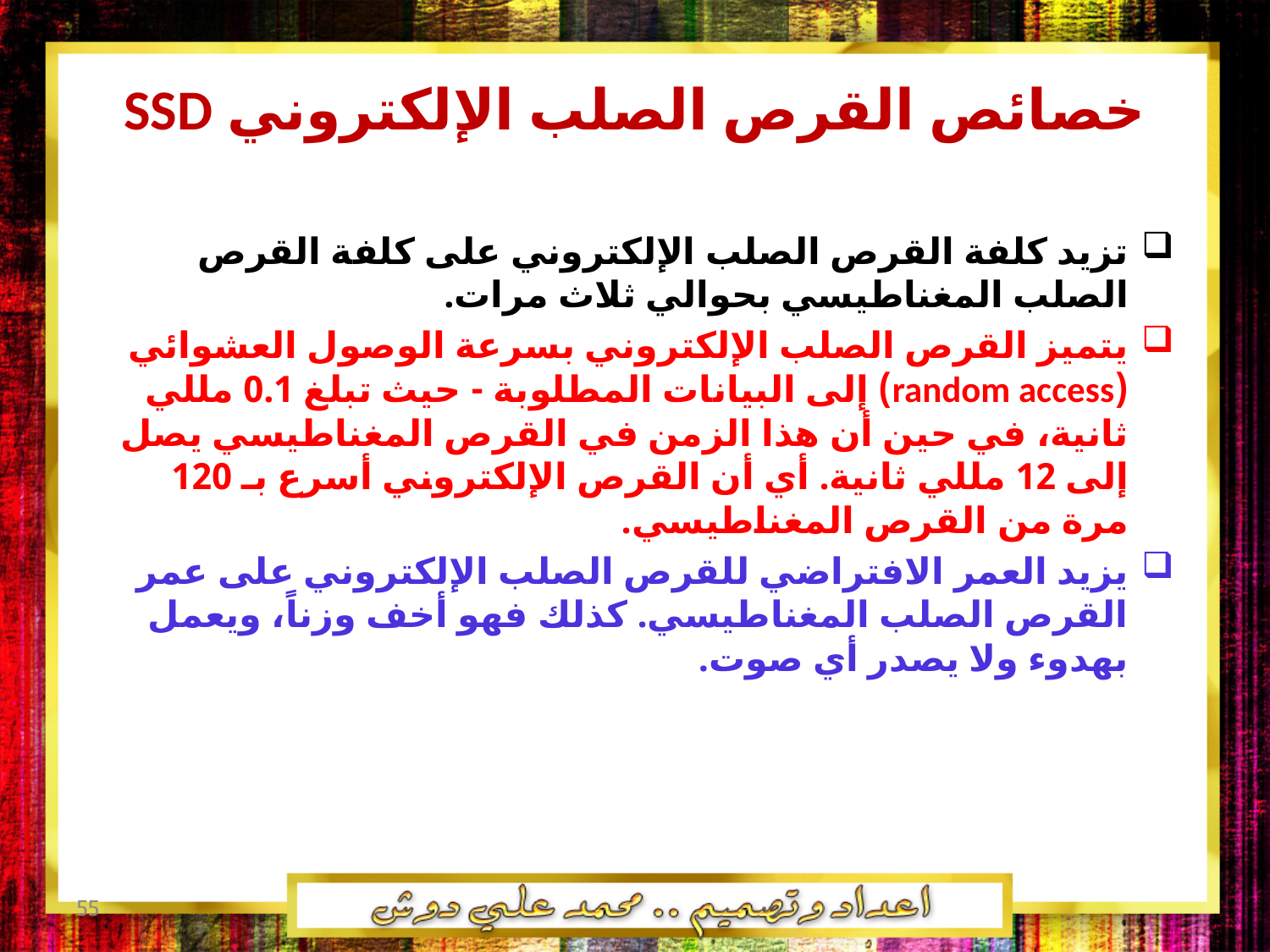

خصائص القرص الصلب الإلكتروني SSD
تزيد كلفة القرص الصلب الإلكتروني على كلفة القرص الصلب المغناطيسي بحوالي ثلاث مرات.
يتميز القرص الصلب الإلكتروني بسرعة الوصول العشوائي (random access) إلى البيانات المطلوبة - حيث تبلغ 0.1 مللي ثانية، في حين أن هذا الزمن في القرص المغناطيسي يصل إلى 12 مللي ثانية. أي أن القرص الإلكتروني أسرع بـ 120 مرة من القرص المغناطيسي.
يزيد العمر الافتراضي للقرص الصلب الإلكتروني على عمر القرص الصلب المغناطيسي. كذلك فهو أخف وزناً، ويعمل بهدوء ولا يصدر أي صوت.
55